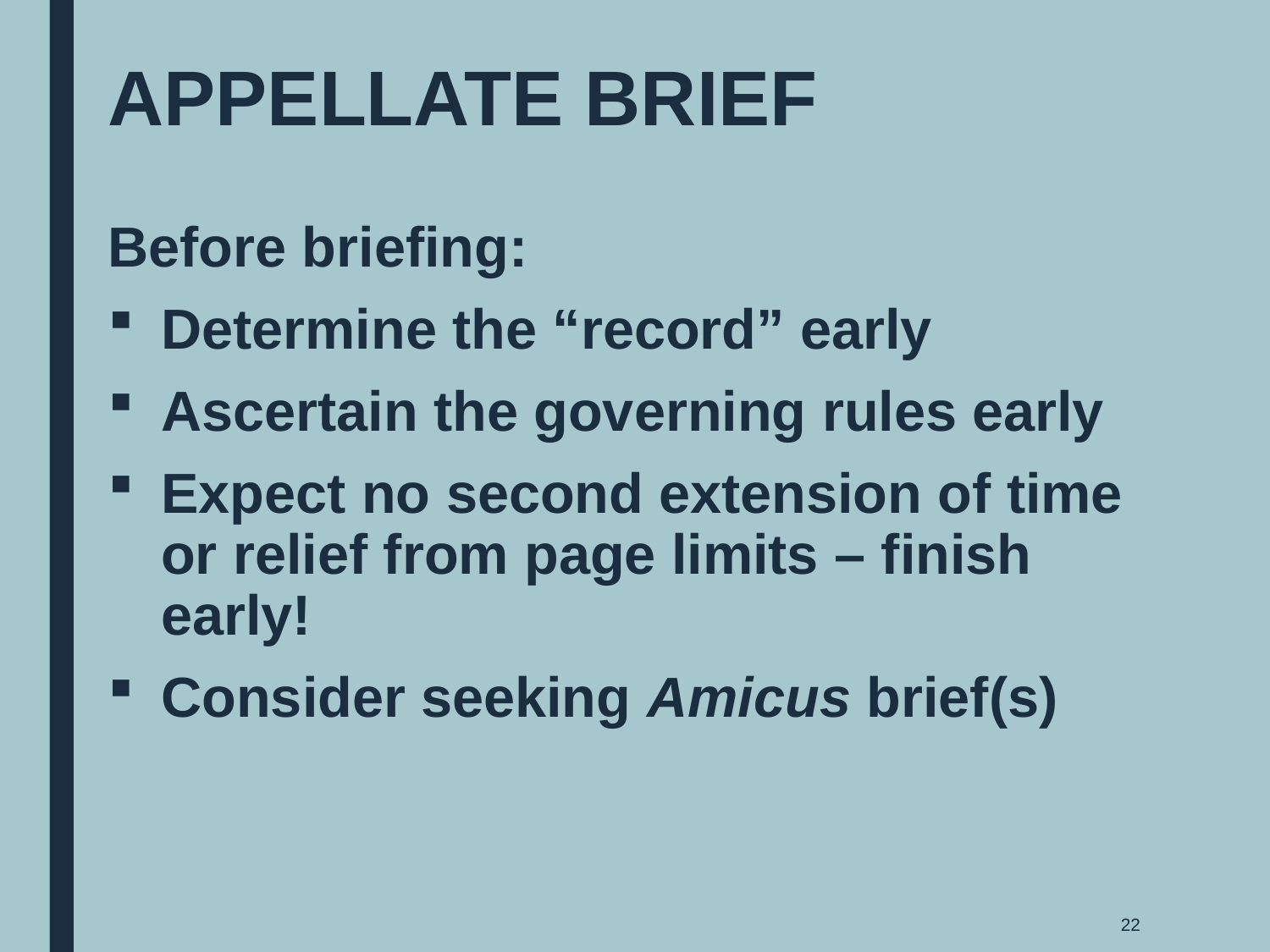

# APPELLATE BRIEF
Before briefing:
Determine the “record” early
Ascertain the governing rules early
Expect no second extension of time or relief from page limits – finish early!
Consider seeking Amicus brief(s)
22